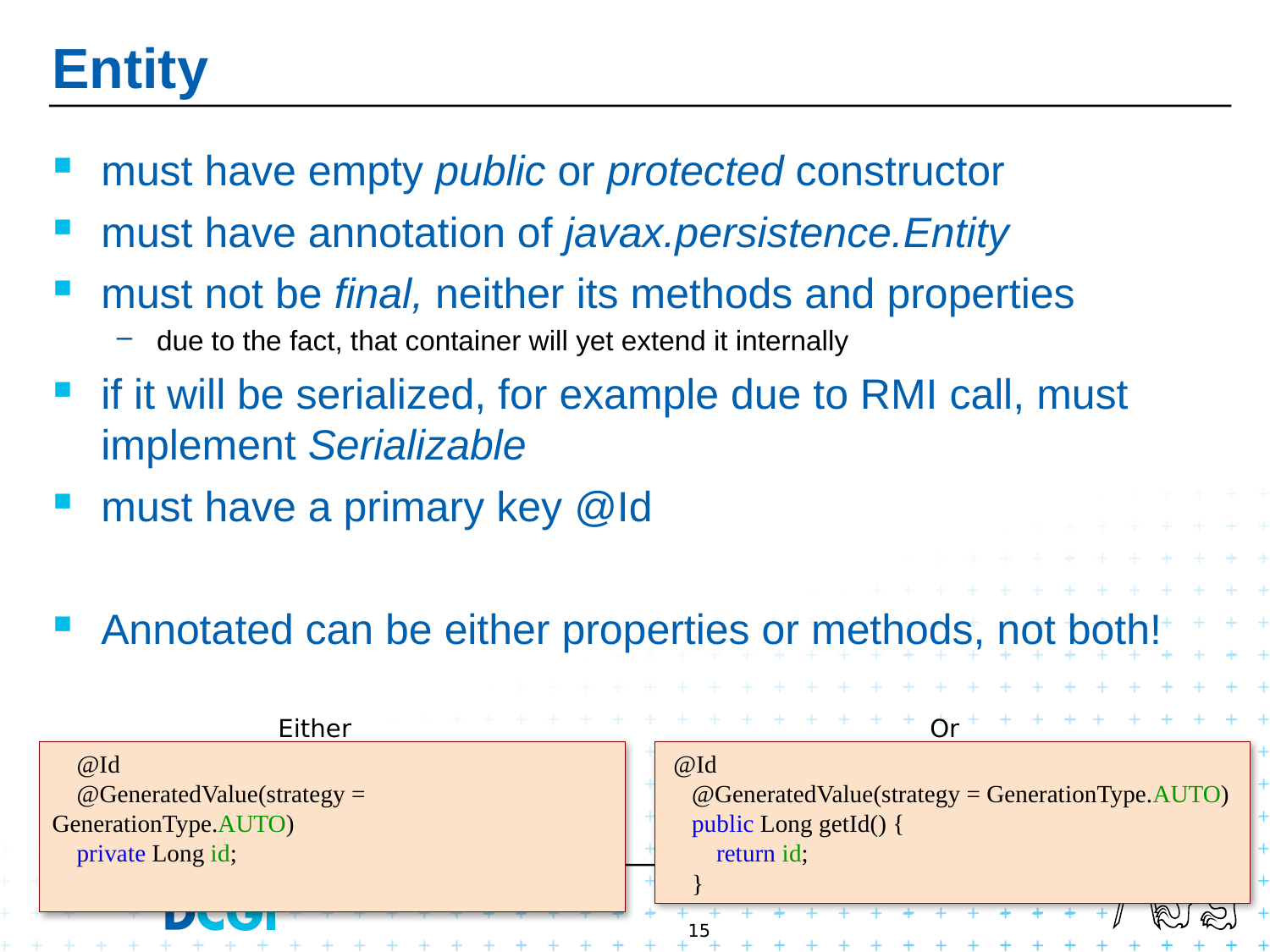

# Entity
must have empty public or protected constructor
must have annotation of javax.persistence.Entity
must not be final, neither its methods and properties
due to the fact, that container will yet extend it internally
if it will be serialized, for example due to RMI call, must implement Serializable
must have a primary key @Id

Annotated can be either properties or methods, not both!
Either
Or
    @Id
    @GeneratedValue(strategy = GenerationType.AUTO)
    private Long id;

 @Id
    @GeneratedValue(strategy = GenerationType.AUTO)
    public Long getId() {
        return id;
    }
WA 2
15